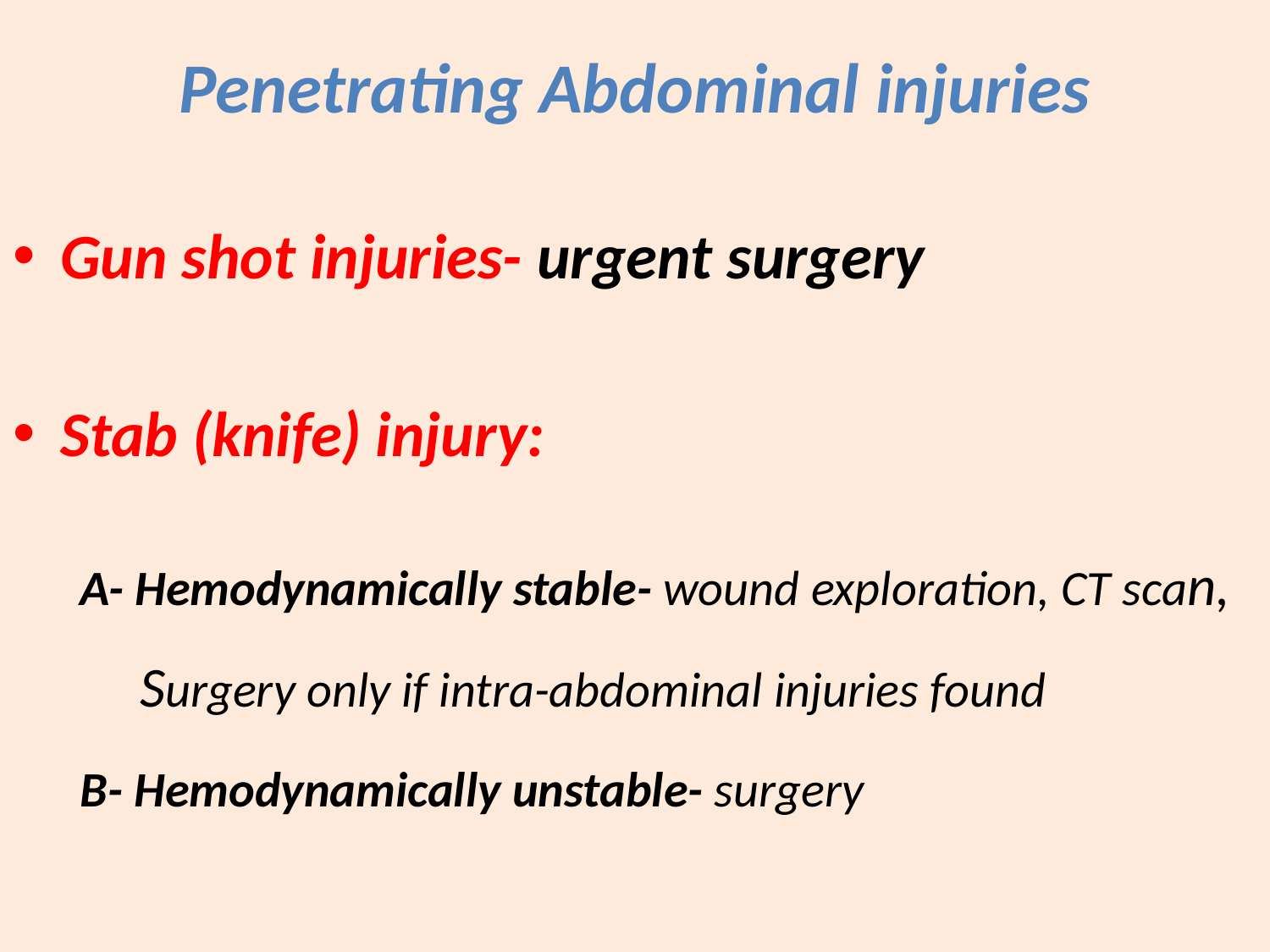

# Penetrating Abdominal injuries

Gun shot injuries- urgent surgery

Stab (knife) injury:

      A- Hemodynamically stable- wound exploration, CT scan,	Surgery only if intra-abdominal injuries found
      B- Hemodynamically unstable- surgery